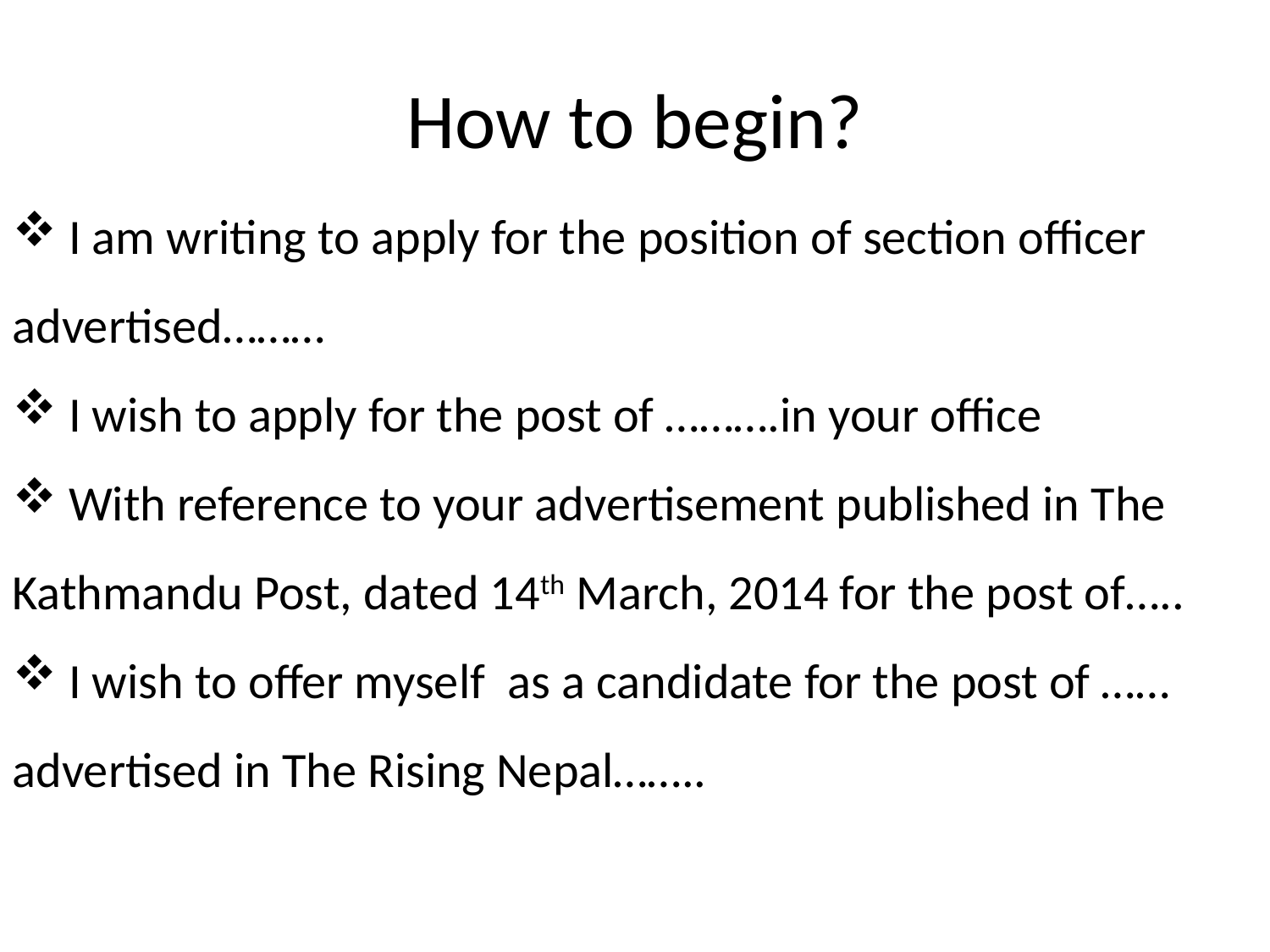

# How to begin?
 I am writing to apply for the position of section officer advertised………
 I wish to apply for the post of ……….in your office
 With reference to your advertisement published in The Kathmandu Post, dated 14th March, 2014 for the post of…..
 I wish to offer myself  as a candidate for the post of …… advertised in The Rising Nepal……..